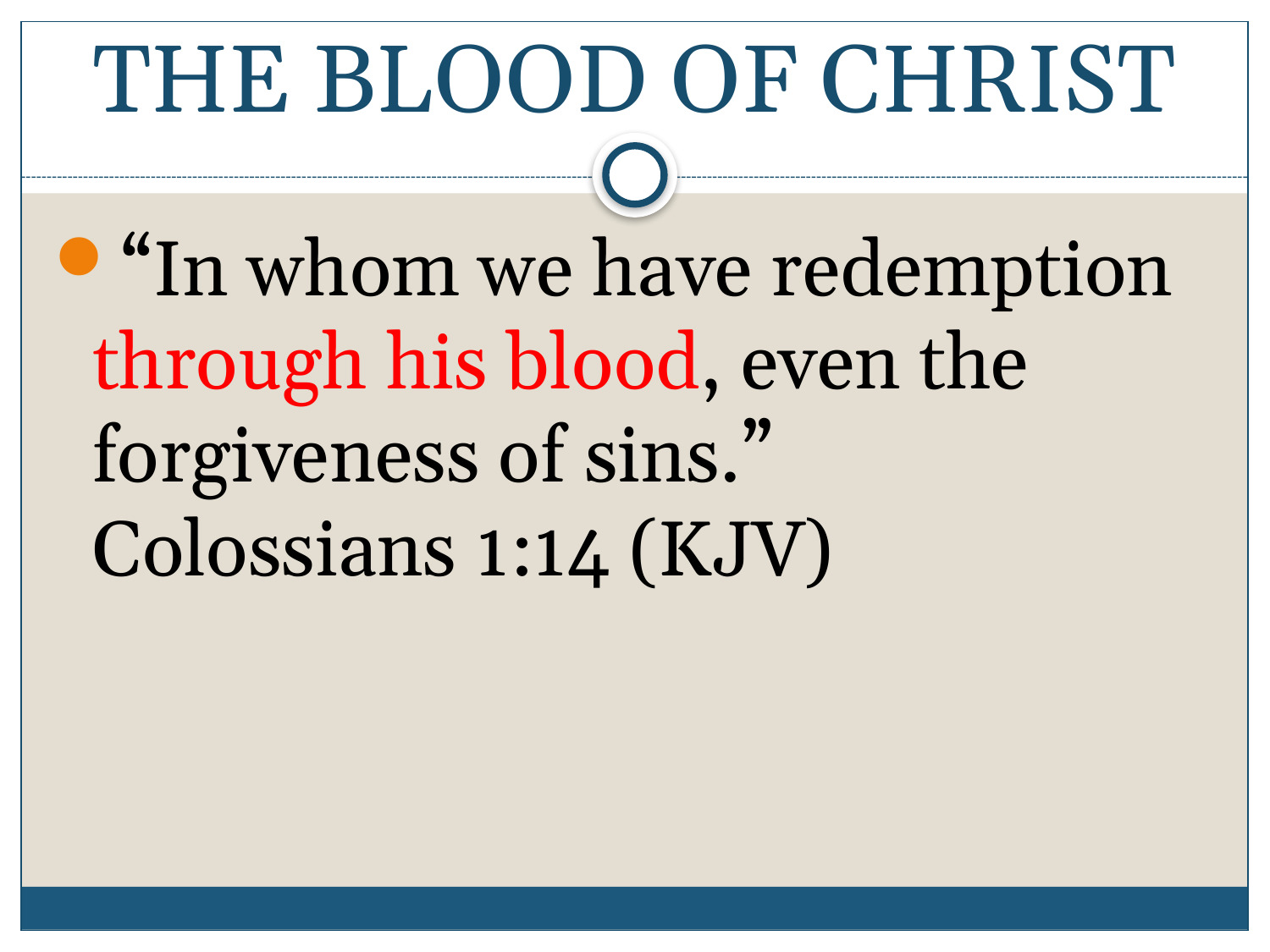

# THE BLOOD OF CHRIST
“In whom we have redemption through his blood, even the forgiveness of sins.”     Colossians 1:14 (KJV)